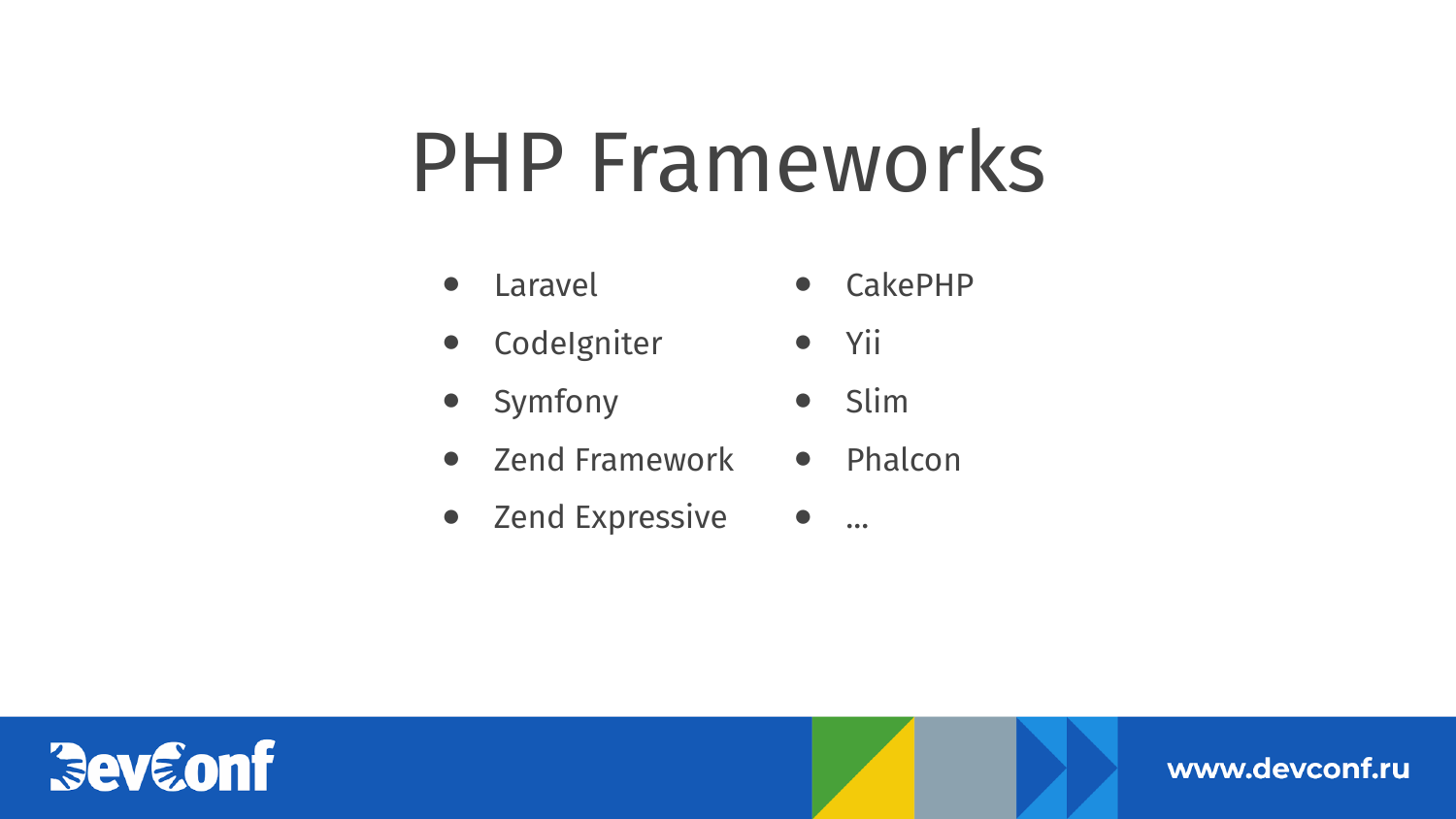

PHP Frameworks
Laravel
CodeIgniter
Symfony
Zend Framework
Zend Expressive
CakePHP
Yii
Slim
Phalcon
...